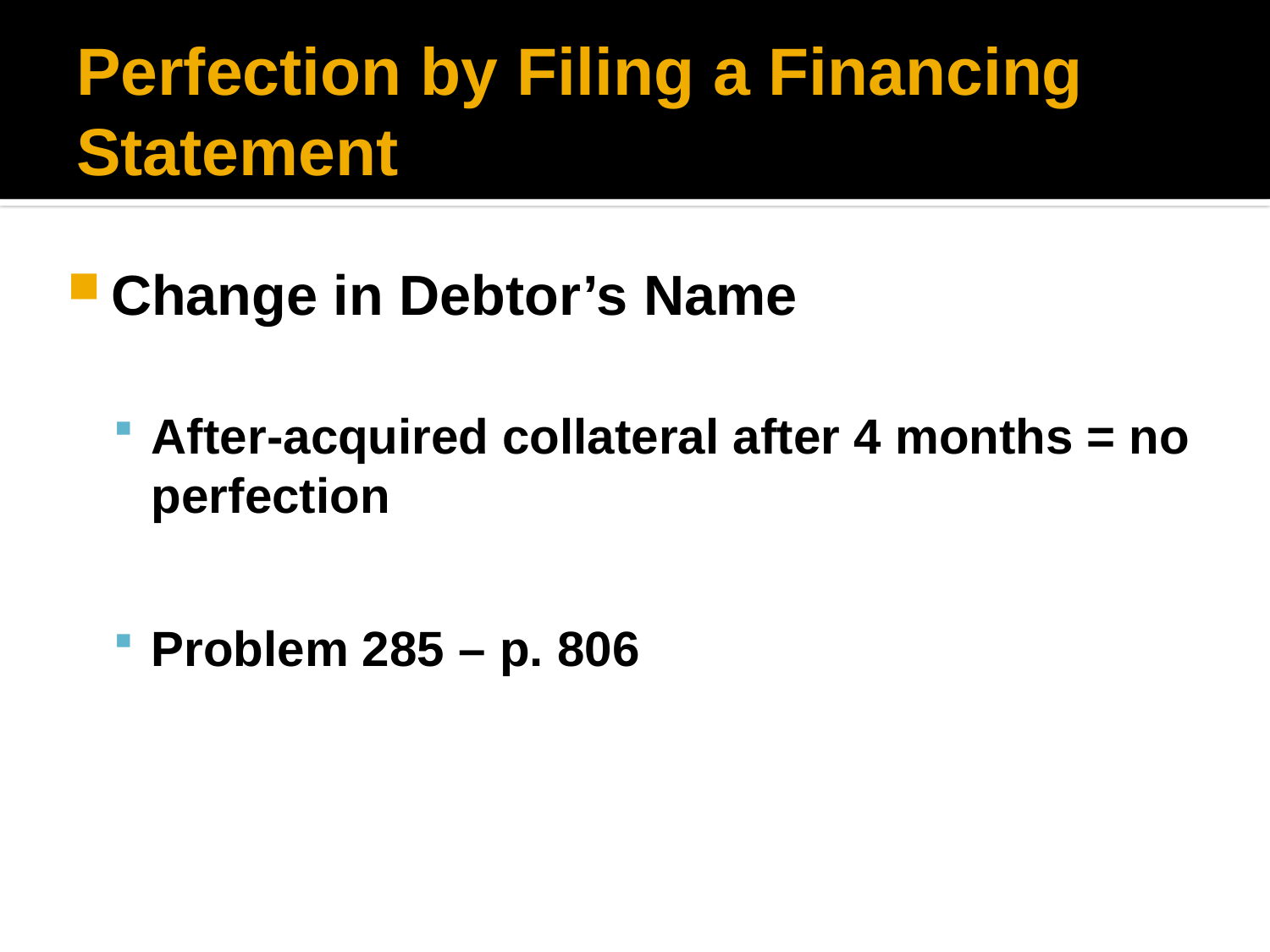

# Perfection by Filing a Financing Statement
Change in Debtor’s Name

After-acquired collateral after 4 months = no perfection

Problem 285 – p. 806